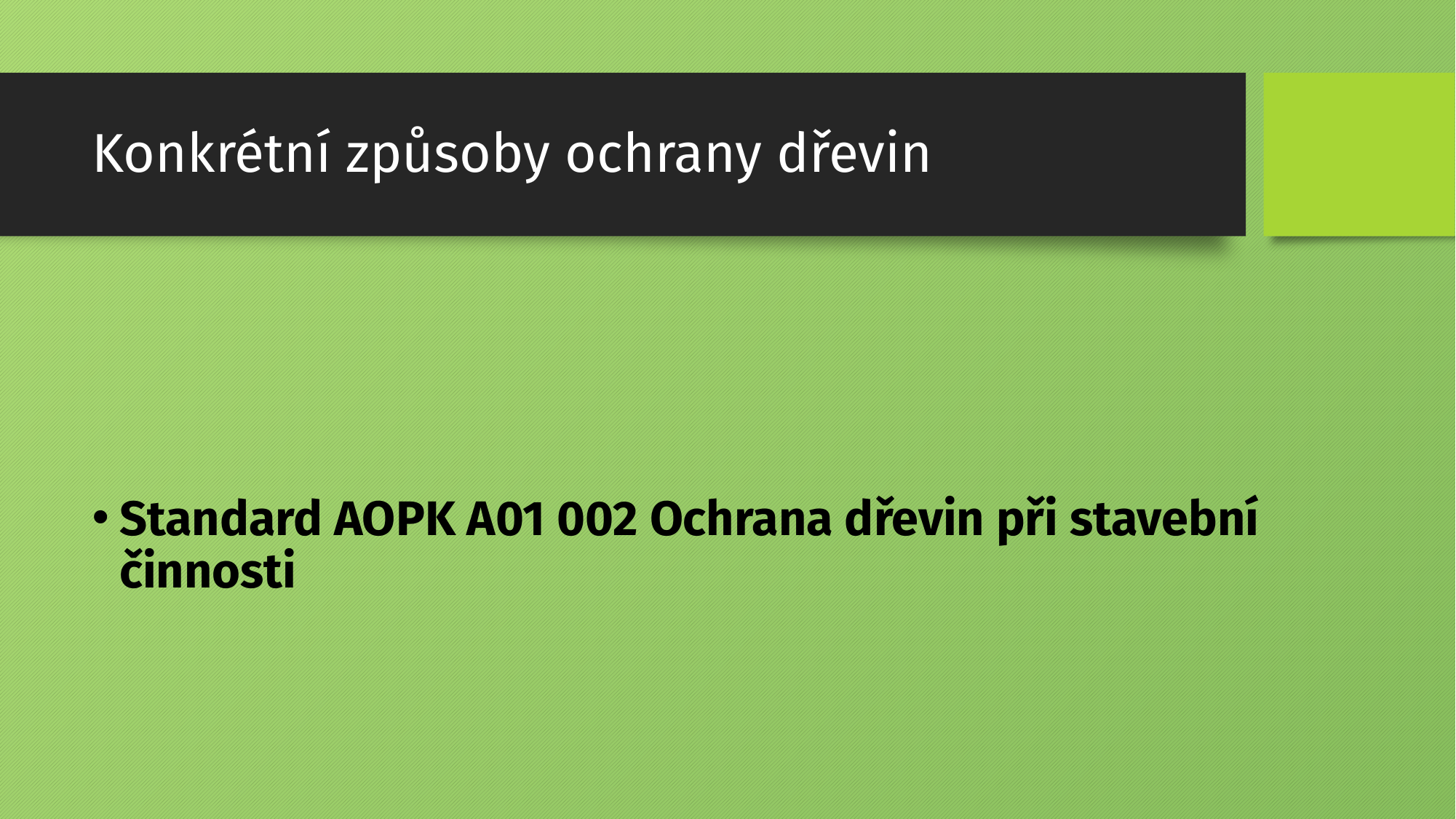

# Konkrétní způsoby ochrany dřevin

Standard AOPK A01 002 Ochrana dřevin při stavební činnosti